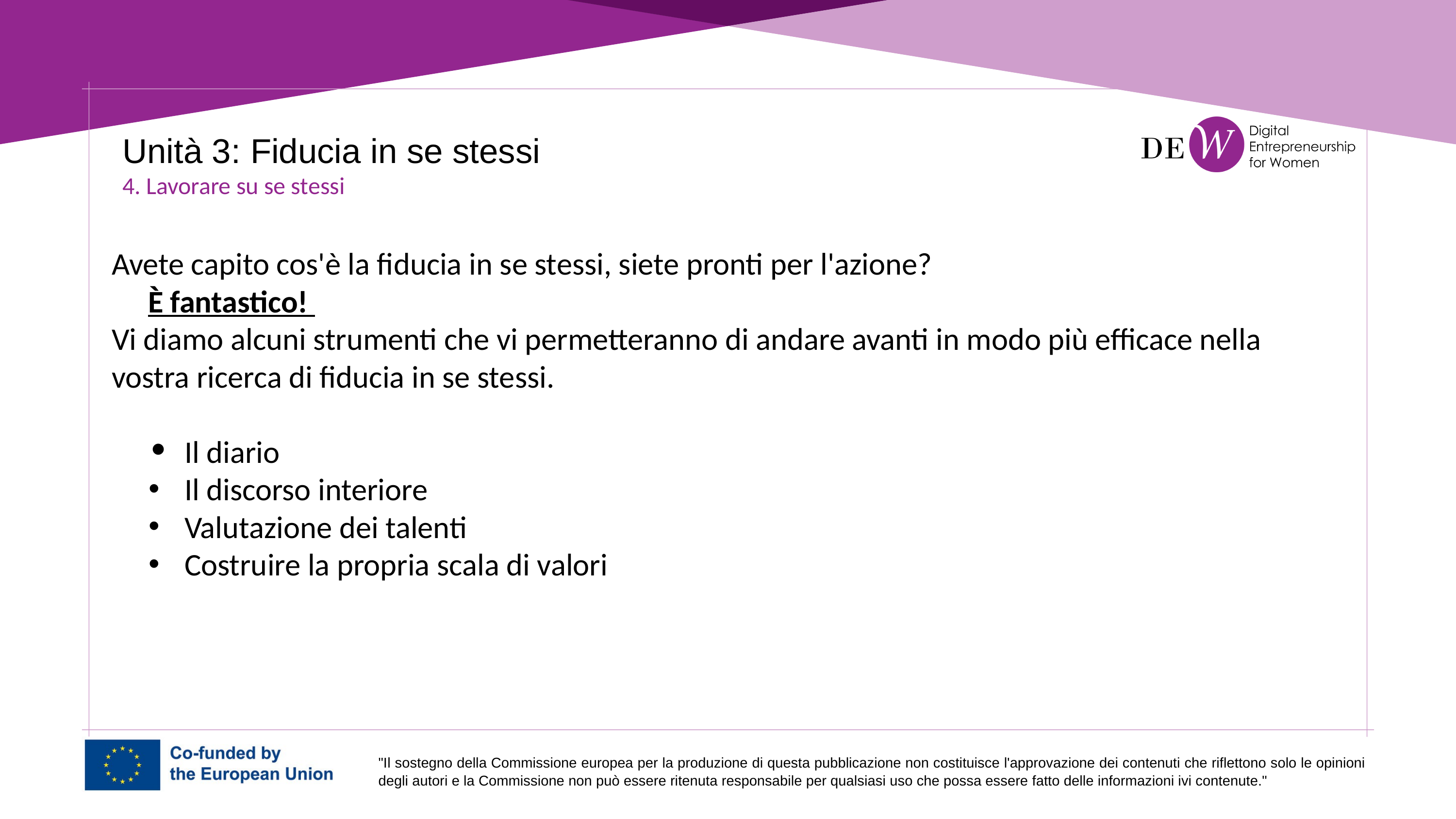

Unità 3: Fiducia in se stessi
4. Lavorare su se stessi
Avete capito cos'è la fiducia in se stessi, siete pronti per l'azione?
È fantastico!
Vi diamo alcuni strumenti che vi permetteranno di andare avanti in modo più efficace nella vostra ricerca di fiducia in se stessi.

Il diario
Il discorso interiore
Valutazione dei talenti
Costruire la propria scala di valori